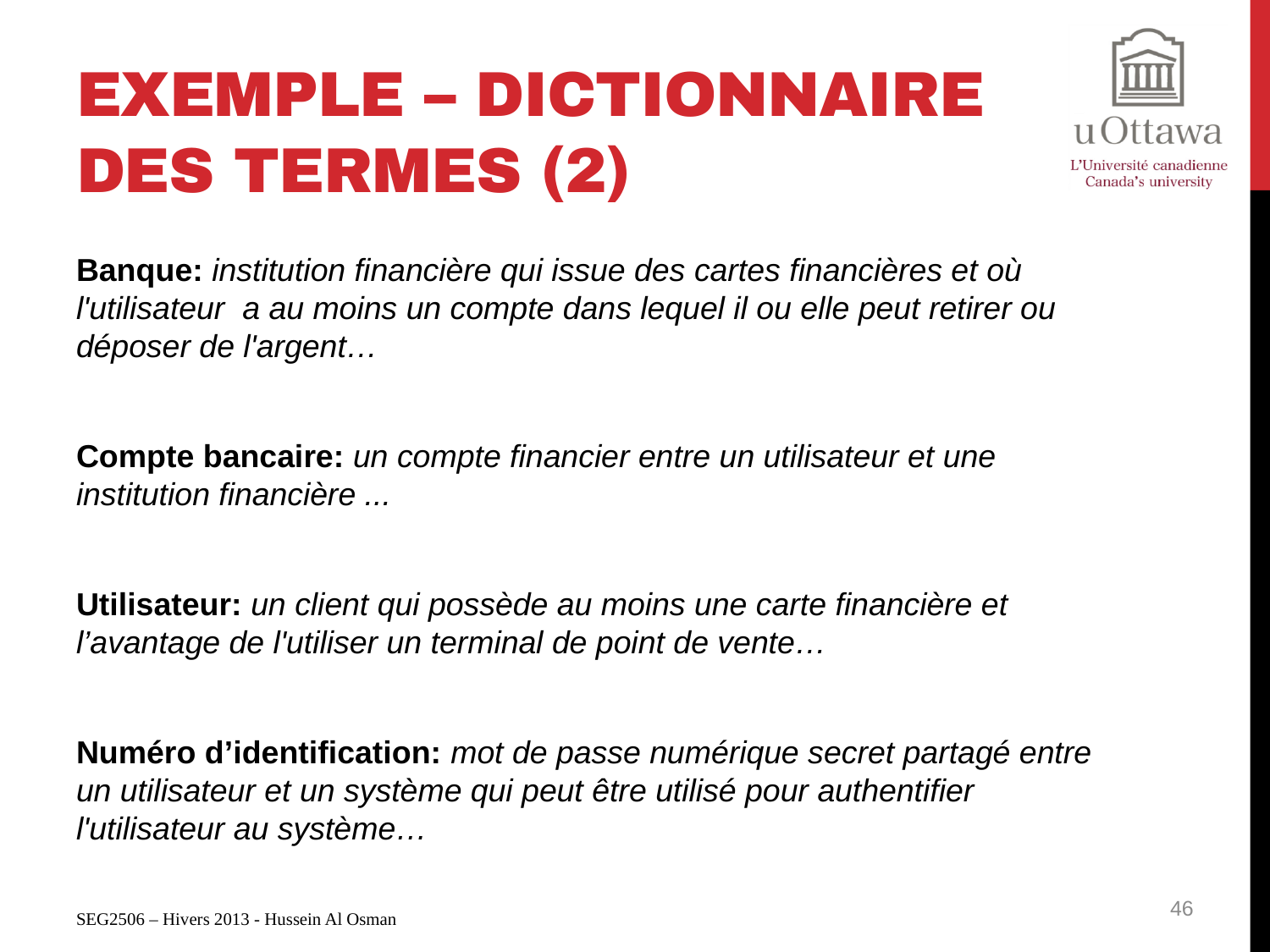

# Exemple – Dictionnaire Des Termes (2)
Banque: institution financière qui issue des cartes financières et où l'utilisateur  a au moins un compte dans lequel il ou elle peut retirer ou déposer de l'argent…

Compte bancaire: un compte financier entre un utilisateur et une institution financière ...

Utilisateur: un client qui possède au moins une carte financière et l’avantage de l'utiliser un terminal de point de vente…

Numéro d’identification: mot de passe numérique secret partagé entre un utilisateur et un système qui peut être utilisé pour authentifier l'utilisateur au système…
46
SEG2506 – Hivers 2013 - Hussein Al Osman